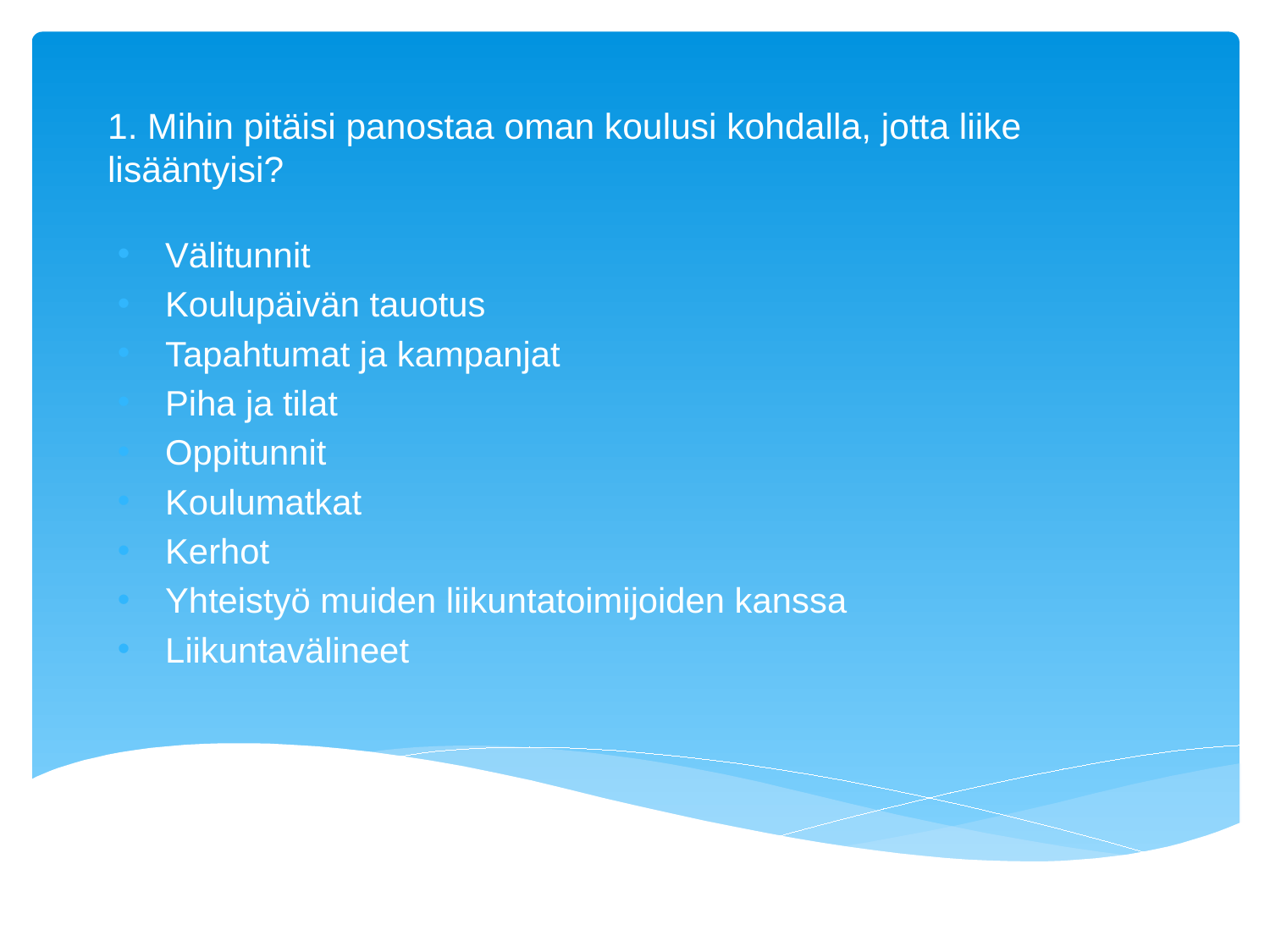

# 1. Mihin pitäisi panostaa oman koulusi kohdalla, jotta liike lisääntyisi?
Välitunnit
Koulupäivän tauotus
Tapahtumat ja kampanjat
Piha ja tilat
Oppitunnit
Koulumatkat
Kerhot
Yhteistyö muiden liikuntatoimijoiden kanssa
Liikuntavälineet